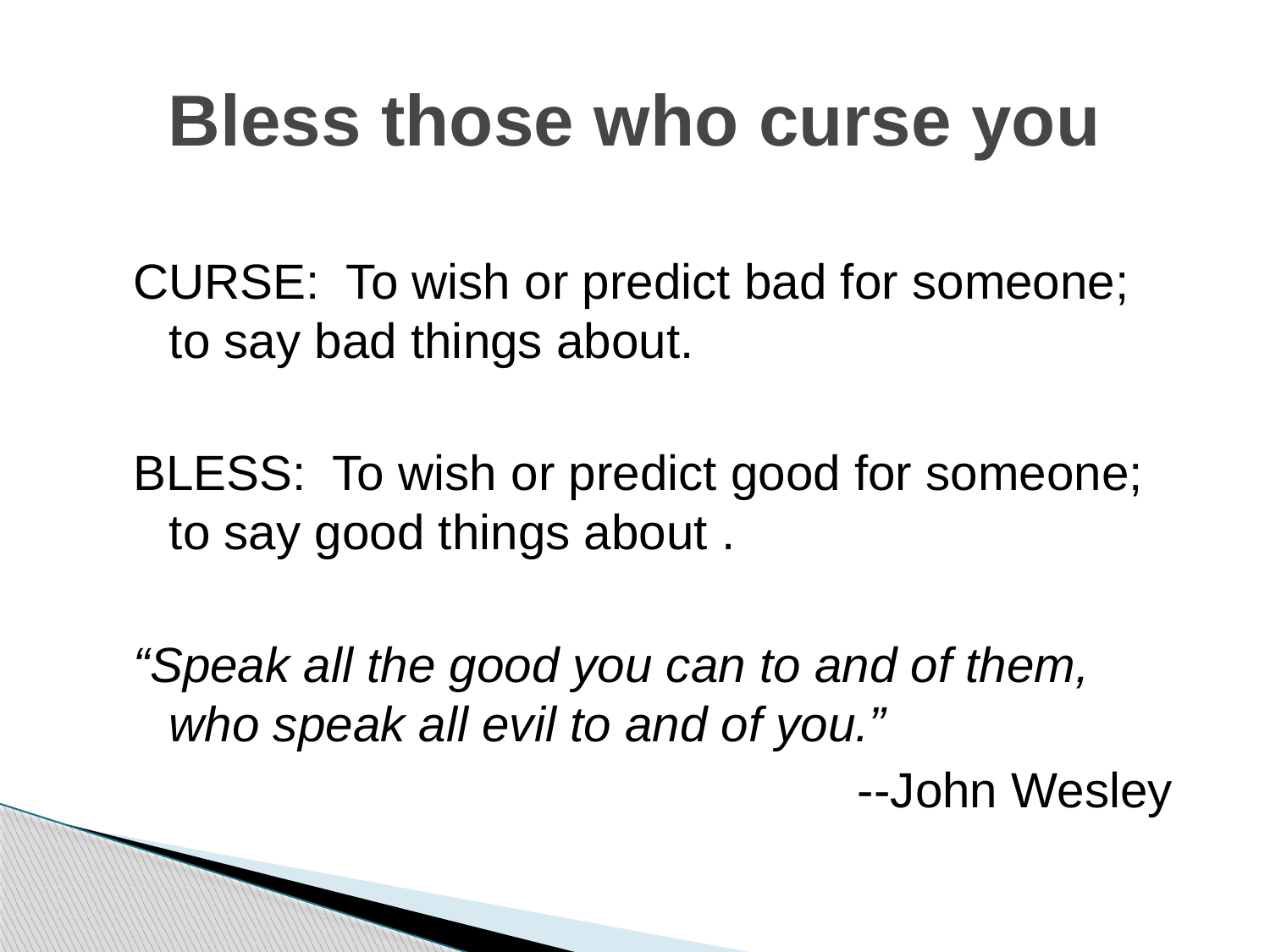

# Bless those who curse you
CURSE:  To wish or predict bad for someone; to say bad things about.

BLESS:  To wish or predict good for someone; to say good things about .

“Speak all the good you can to and of them, who speak all evil to and of you.”
  --John Wesley